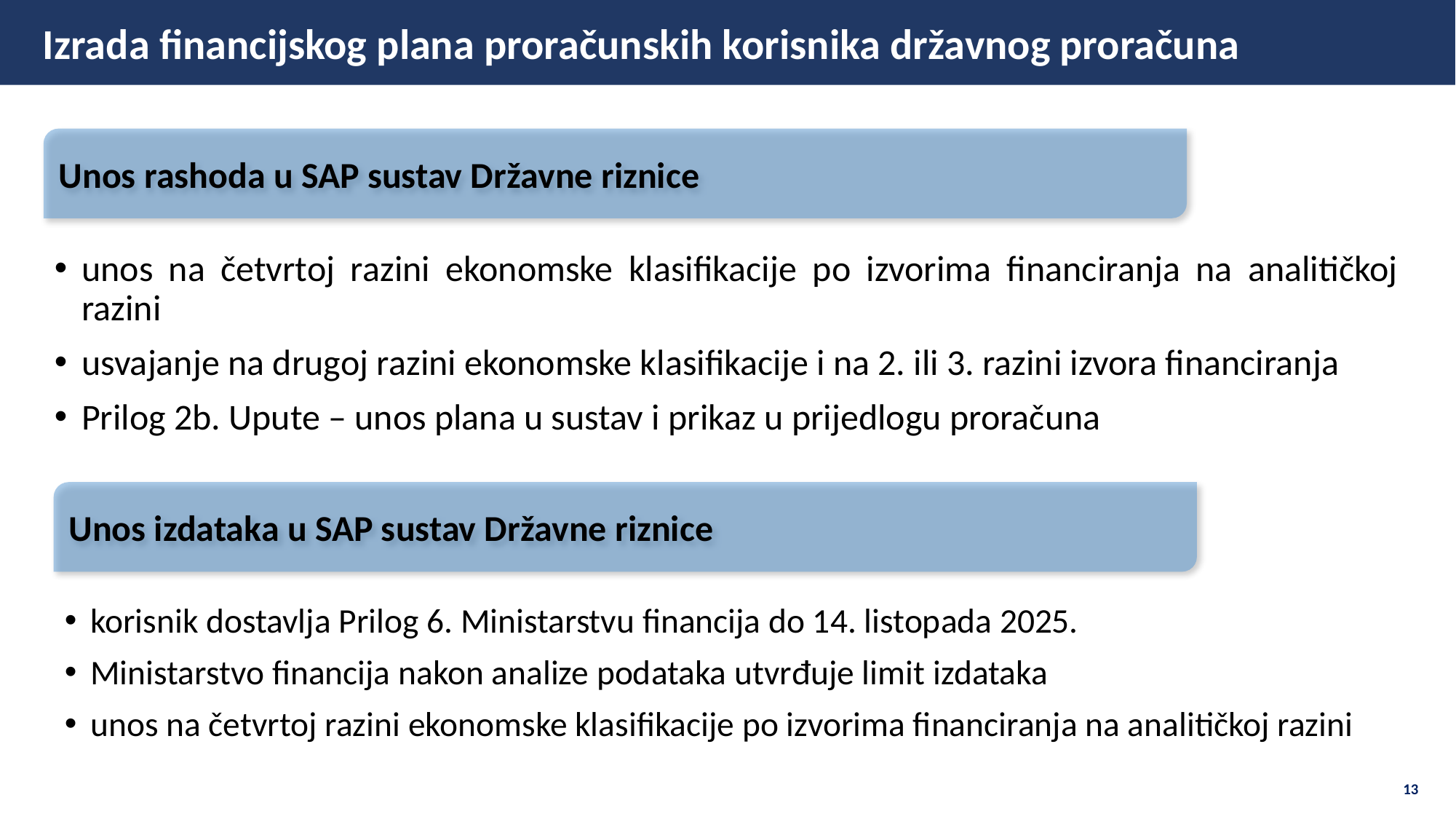

Izrada financijskog plana proračunskih korisnika državnog proračuna

Unos rashoda u SAP sustav Državne riznice
unos na četvrtoj razini ekonomske klasifikacije po izvorima financiranja na analitičkoj razini
usvajanje na drugoj razini ekonomske klasifikacije i na 2. ili 3. razini izvora financiranja
Prilog 2b. Upute – unos plana u sustav i prikaz u prijedlogu proračuna
Unos izdataka u SAP sustav Državne riznice

korisnik dostavlja Prilog 6. Ministarstvu financija do 14. listopada 2025.
Ministarstvo financija nakon analize podataka utvrđuje limit izdataka
unos na četvrtoj razini ekonomske klasifikacije po izvorima financiranja na analitičkoj razini

13